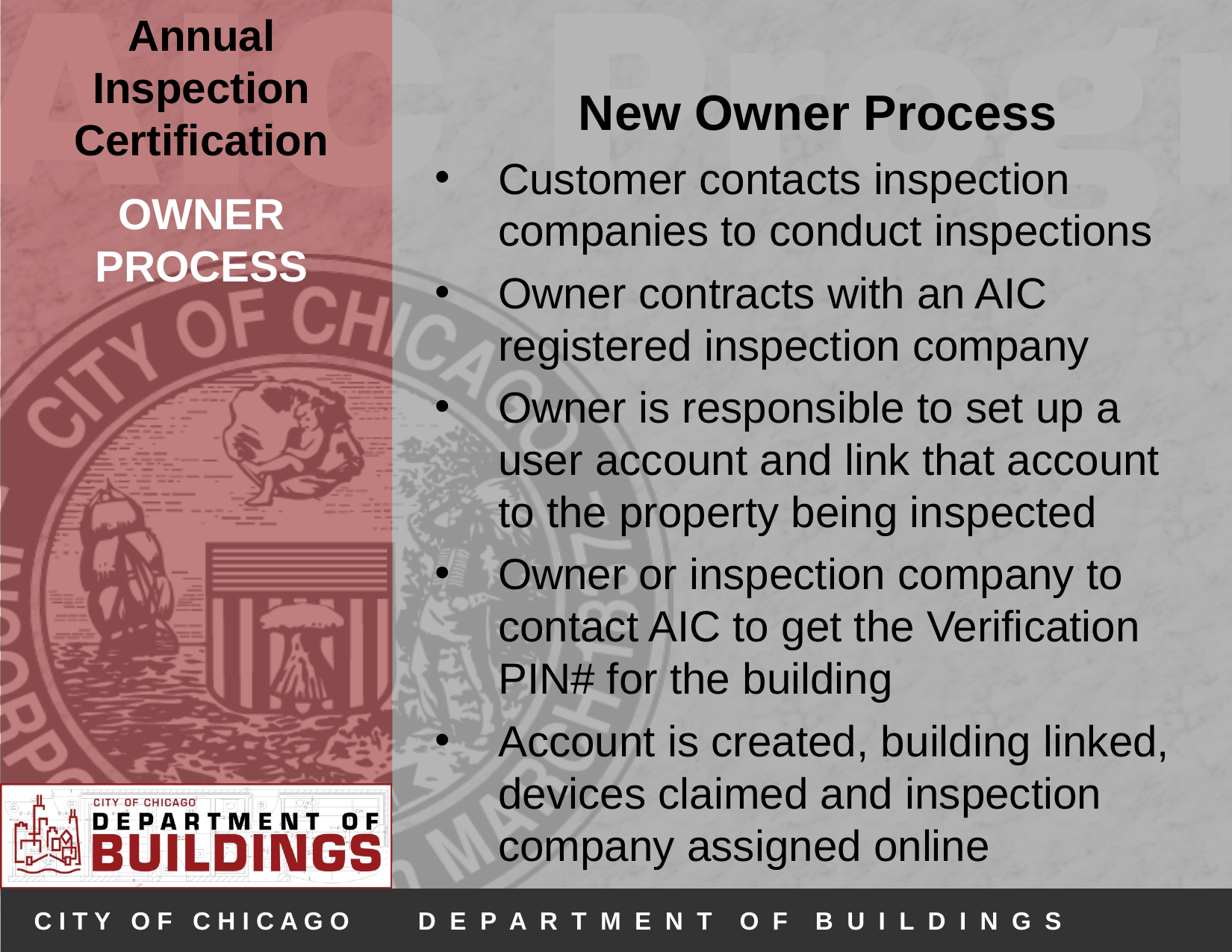

New Owner Process
Customer contacts inspection companies to conduct inspections
Owner contracts with an AIC registered inspection company
Owner is responsible to set up a user account and link that account to the property being inspected
Owner or inspection company to contact AIC to get the Verification PIN# for the building
Account is created, building linked, devices claimed and inspection company assigned online
# OWNER PROCESS